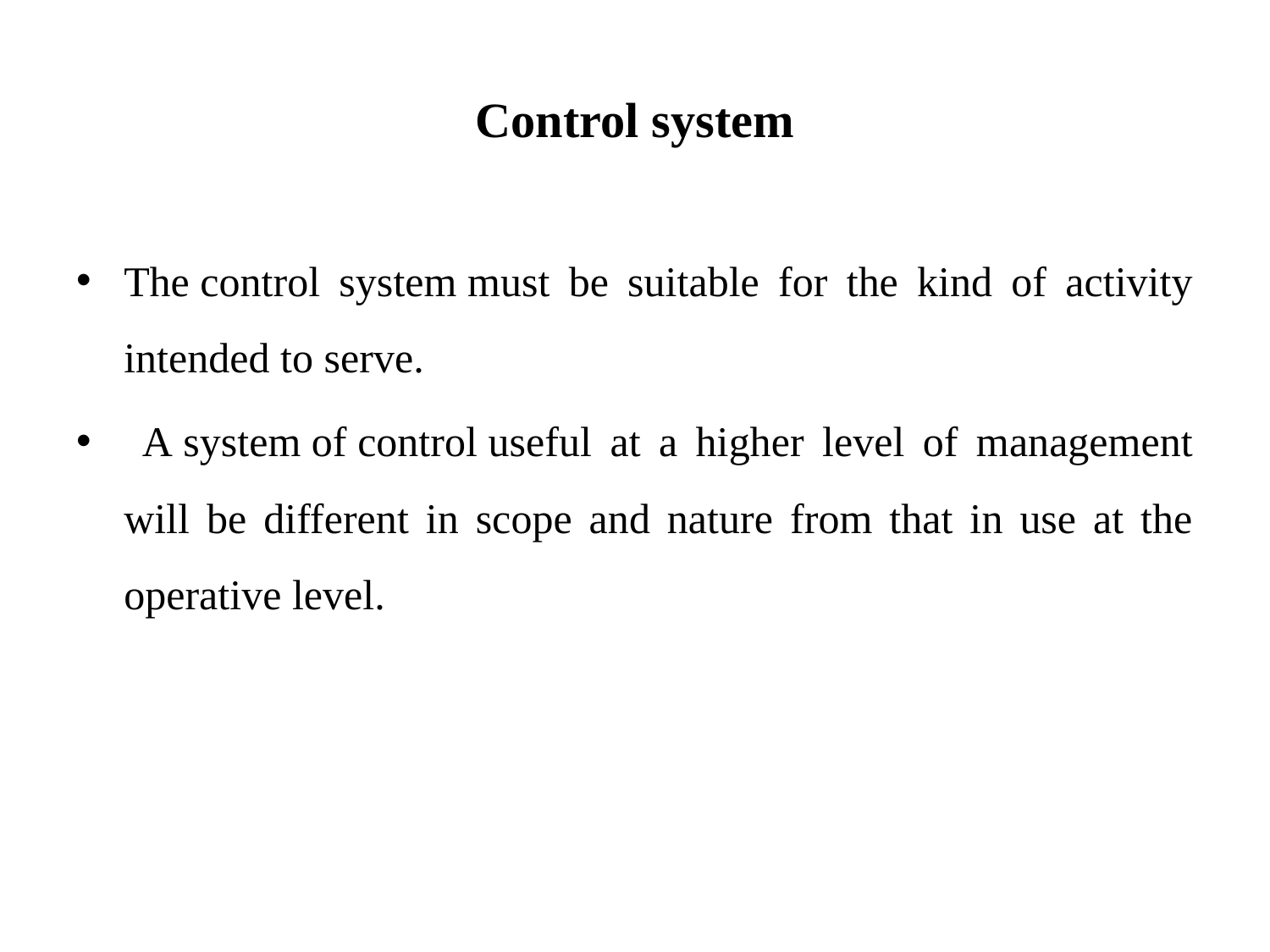

# Control system
The control system must be suitable for the kind of activity intended to serve.
 A system of control useful at a higher level of management will be different in scope and nature from that in use at the operative level.